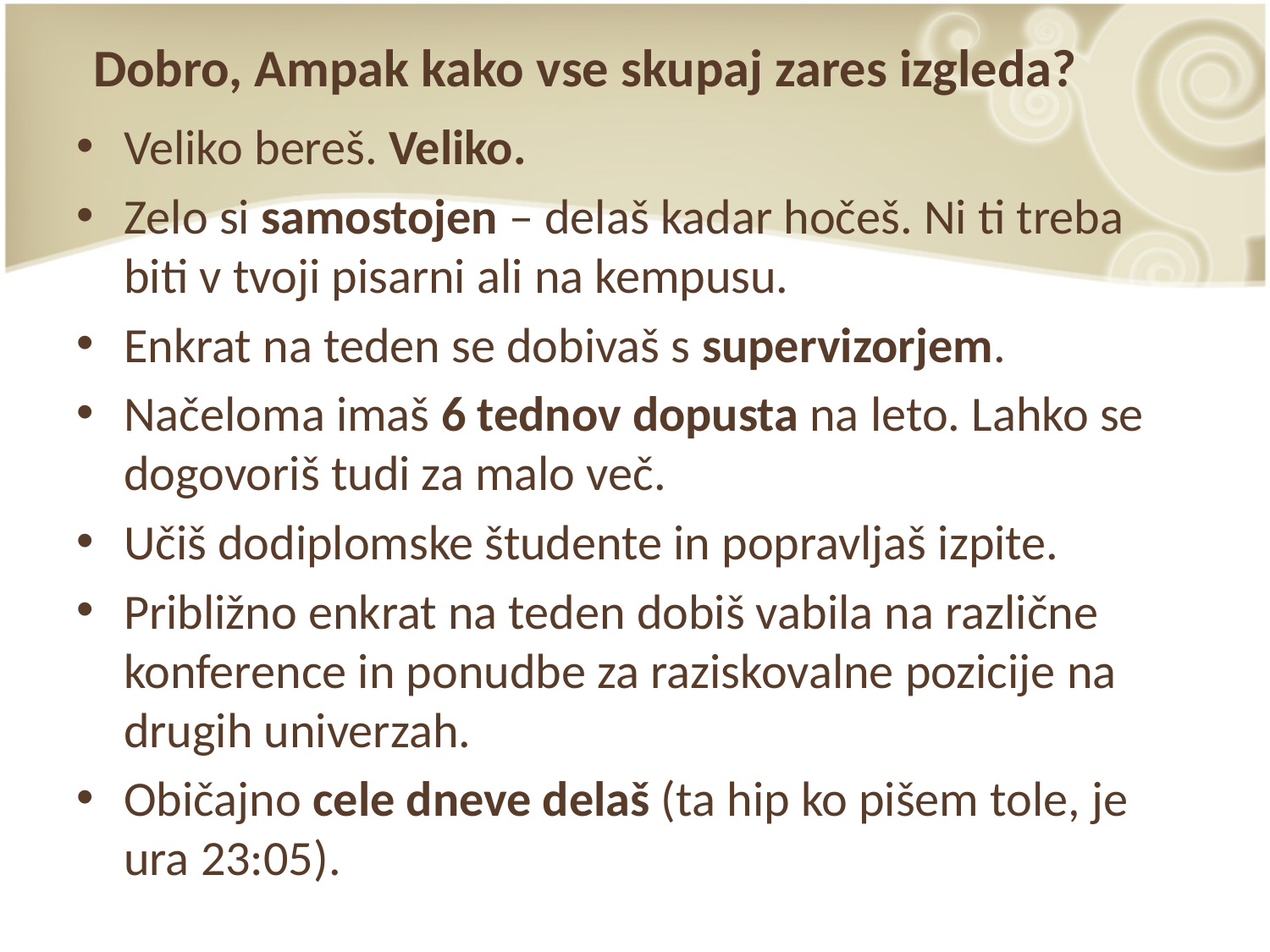

# Dobro, Ampak kako vse skupaj zares izgleda?
Veliko bereš. Veliko.
Zelo si samostojen – delaš kadar hočeš. Ni ti treba biti v tvoji pisarni ali na kempusu.
Enkrat na teden se dobivaš s supervizorjem.
Načeloma imaš 6 tednov dopusta na leto. Lahko se dogovoriš tudi za malo več.
Učiš dodiplomske študente in popravljaš izpite.
Približno enkrat na teden dobiš vabila na različne konference in ponudbe za raziskovalne pozicije na drugih univerzah.
Običajno cele dneve delaš (ta hip ko pišem tole, je ura 23:05).